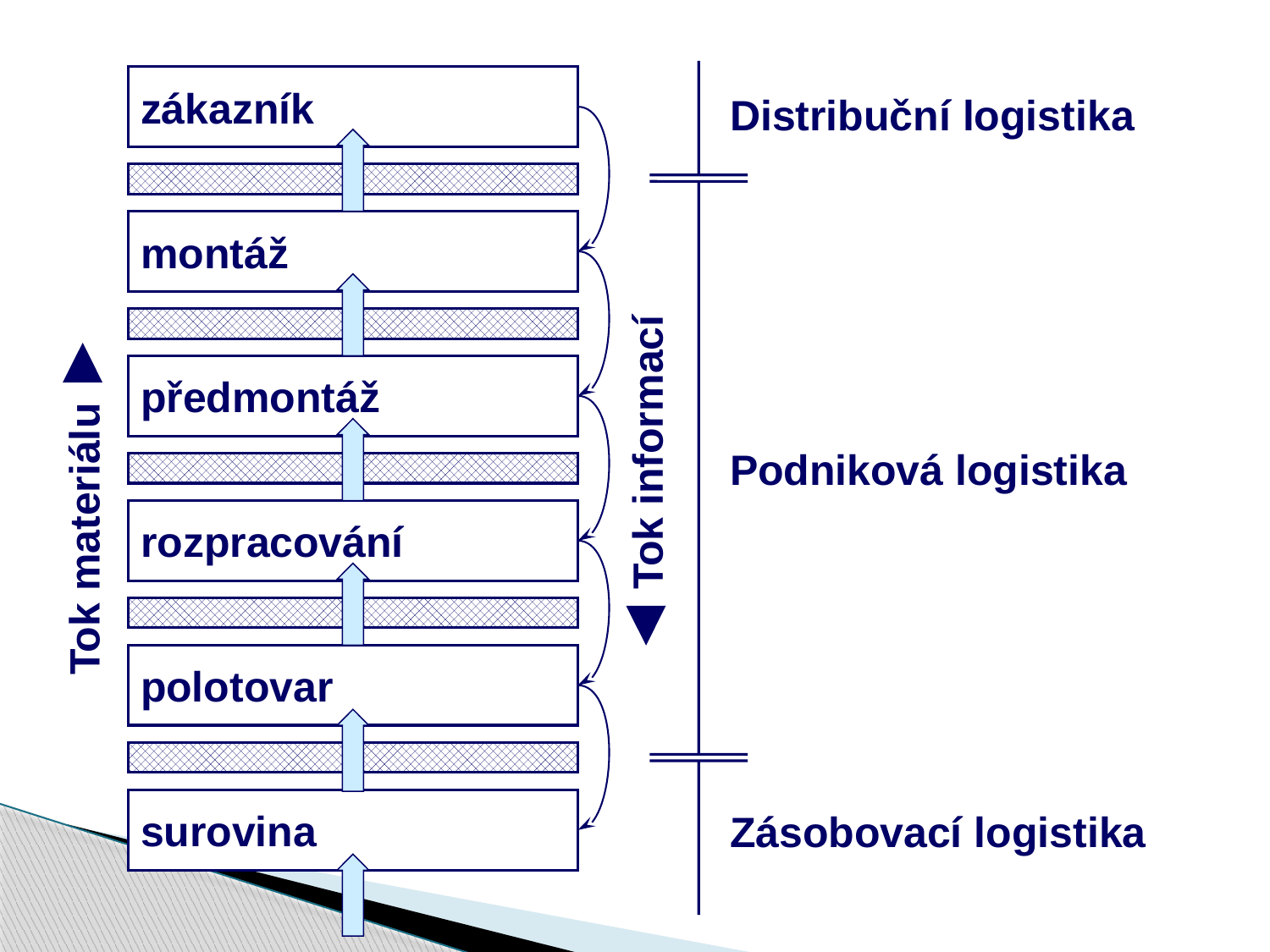

zákazník

montáž

předmontáž

rozpracování

polotovar

surovina

Distribuční logistika
Tok informací

Tok materiálu
Podniková logistika
Zásobovací logistika